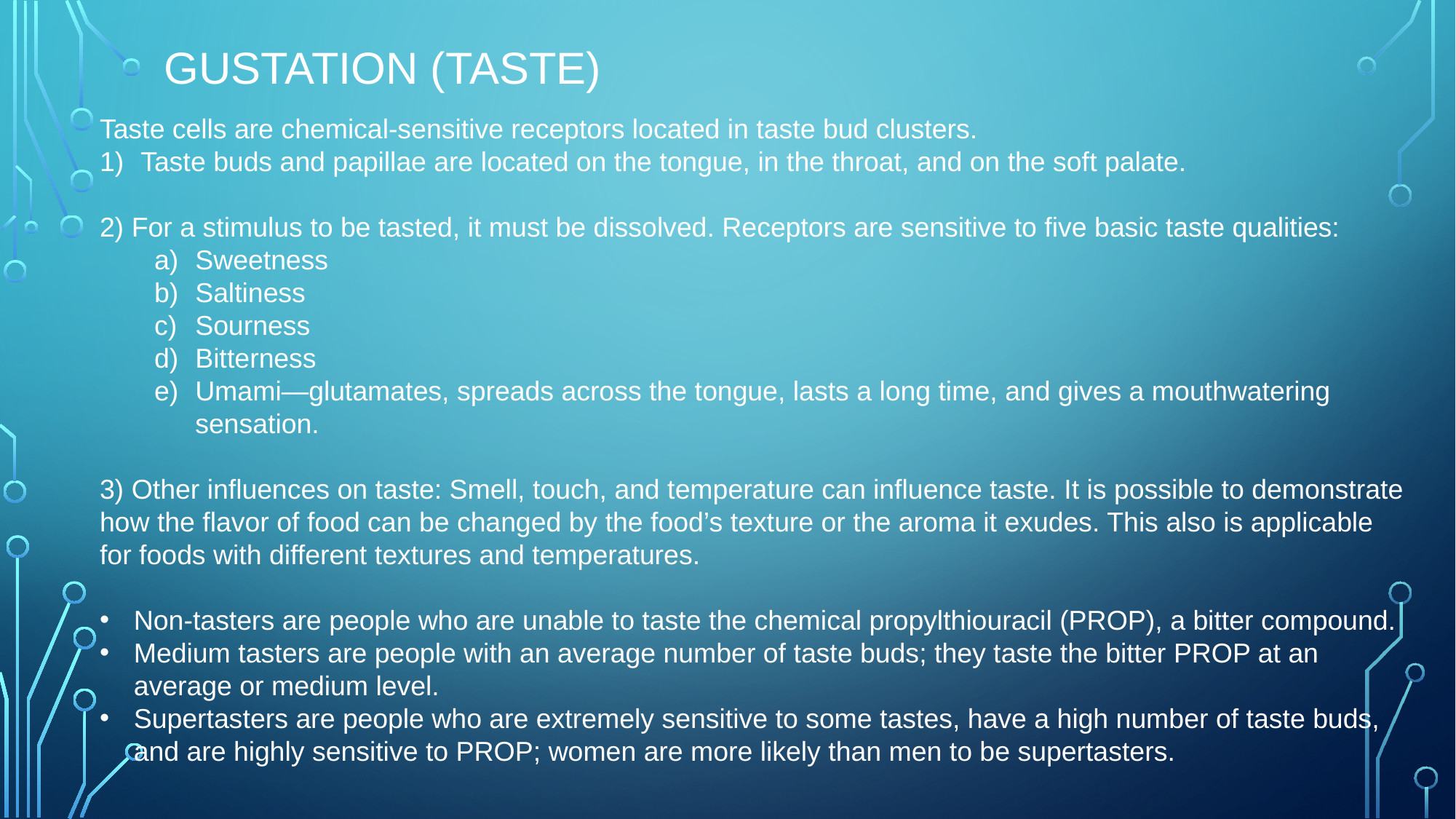

# Gustation (taste)
Taste cells are chemical-sensitive receptors located in taste bud clusters.
Taste buds and papillae are located on the tongue, in the throat, and on the soft palate.

2) For a stimulus to be tasted, it must be dissolved. Receptors are sensitive to five basic taste qualities:
Sweetness
Saltiness
Sourness
Bitterness
Umami—glutamates, spreads across the tongue, lasts a long time, and gives a mouthwatering sensation.

3) Other influences on taste: Smell, touch, and temperature can influence taste. It is possible to demonstrate how the flavor of food can be changed by the food’s texture or the aroma it exudes. This also is applicable for foods with different textures and temperatures.

Non-tasters are people who are unable to taste the chemical propylthiouracil (PROP), a bitter compound.
Medium tasters are people with an average number of taste buds; they taste the bitter PROP at an average or medium level.
Supertasters are people who are extremely sensitive to some tastes, have a high number of taste buds, and are highly sensitive to PROP; women are more likely than men to be supertasters.